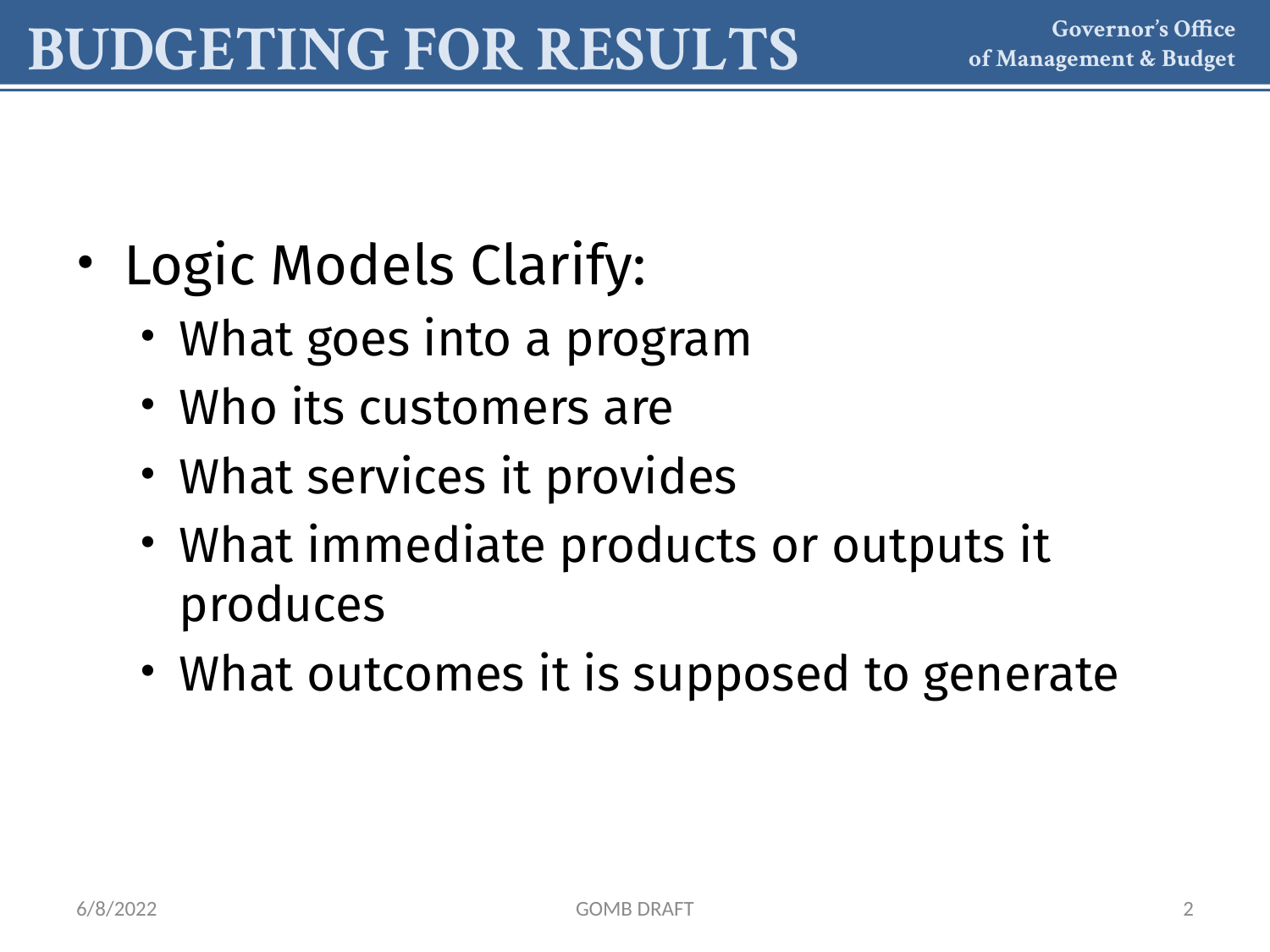

Logic Models Clarify:
What goes into a program
Who its customers are
What services it provides
What immediate products or outputs it produces
What outcomes it is supposed to generate
6/8/2022
GOMB DRAFT
2